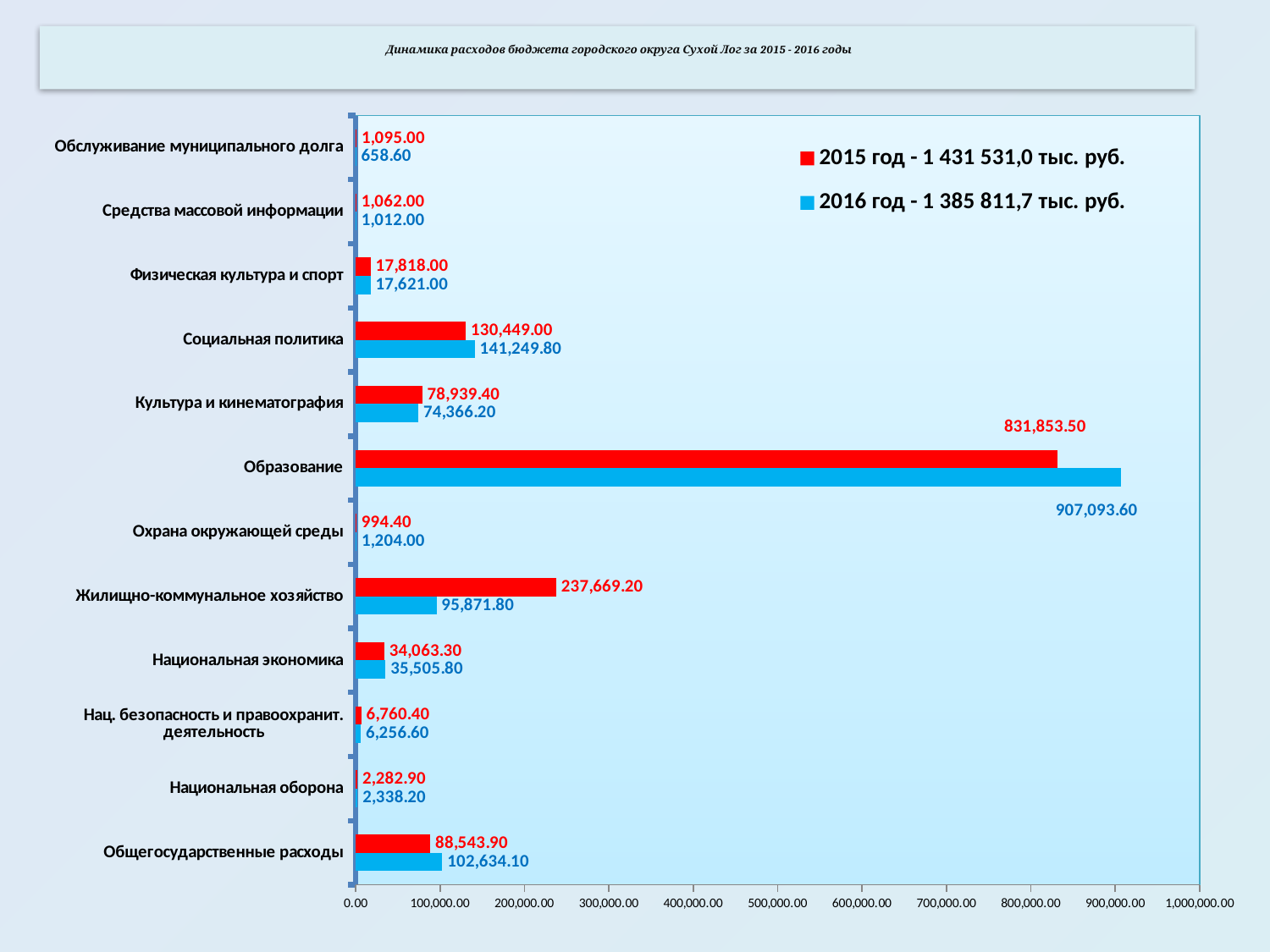

Динамика расходов бюджета городского округа Сухой Лог за 2015 - 2016 годы

### Chart

| Category | 2016 год - 1 385 811,7 тыс. руб. | 2015 год - 1 431 531,0 тыс. руб. |
|---|---|---|
| Общегосударственные расходы | 102634.1 | 88543.9 |
| Национальная оборона | 2338.2 | 2282.9 |
| Нац. безопасность и правоохранит. деятельность | 6256.6 | 6760.4 |
| Национальная экономика | 35505.8 | 34063.3 |
| Жилищно-коммунальное хозяйство | 95871.8 | 237669.2 |
| Охрана окружающей среды | 1204.0 | 994.4 |
| Образование | 907093.6 | 831853.5 |
| Культура и кинематография | 74366.2 | 78939.4 |
| Социальная политика | 141249.8 | 130449.0 |
| Физическая культура и спорт | 17621.0 | 17818.0 |
| Средства массовой информации | 1012.0 | 1062.0 |
| Обслуживание муниципального долга | 658.6 | 1095.0 |